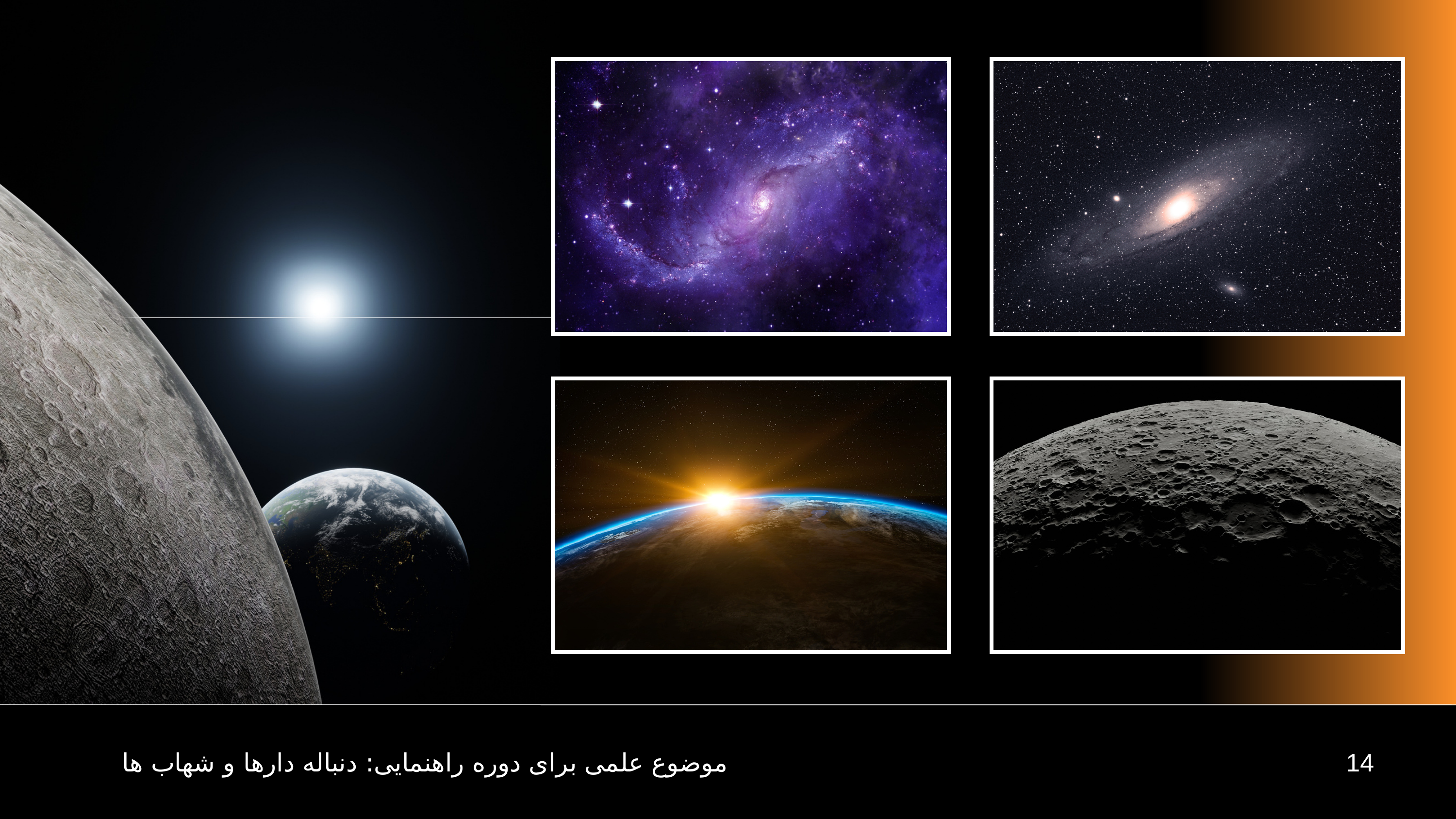

موضوع علمی برای دوره راهنمایی: دنباله دارها و شهاب ها
14